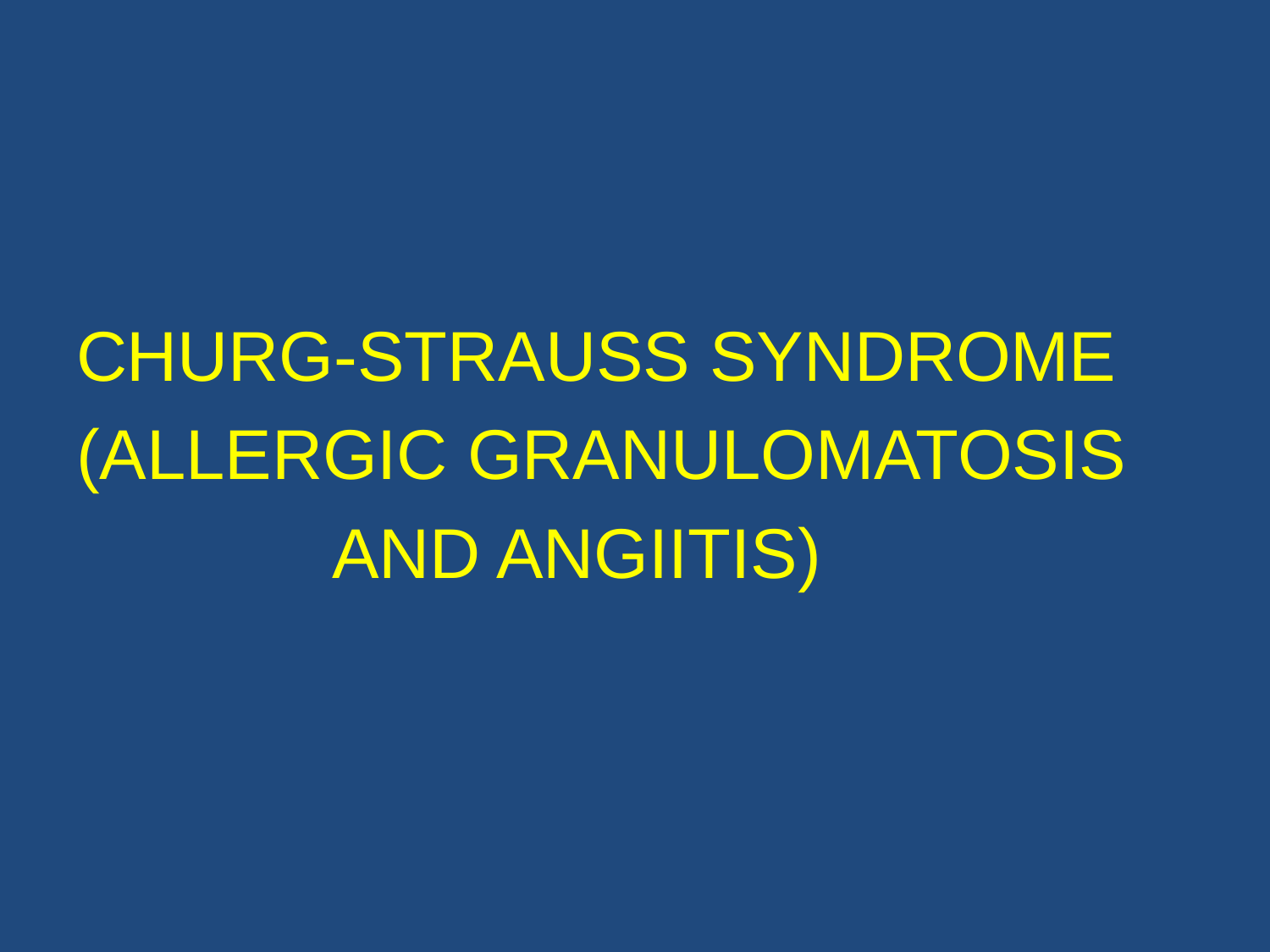

#

CHURG-STRAUSS SYNDROME
(ALLERGIC GRANULOMATOSIS
             AND ANGIITIS)